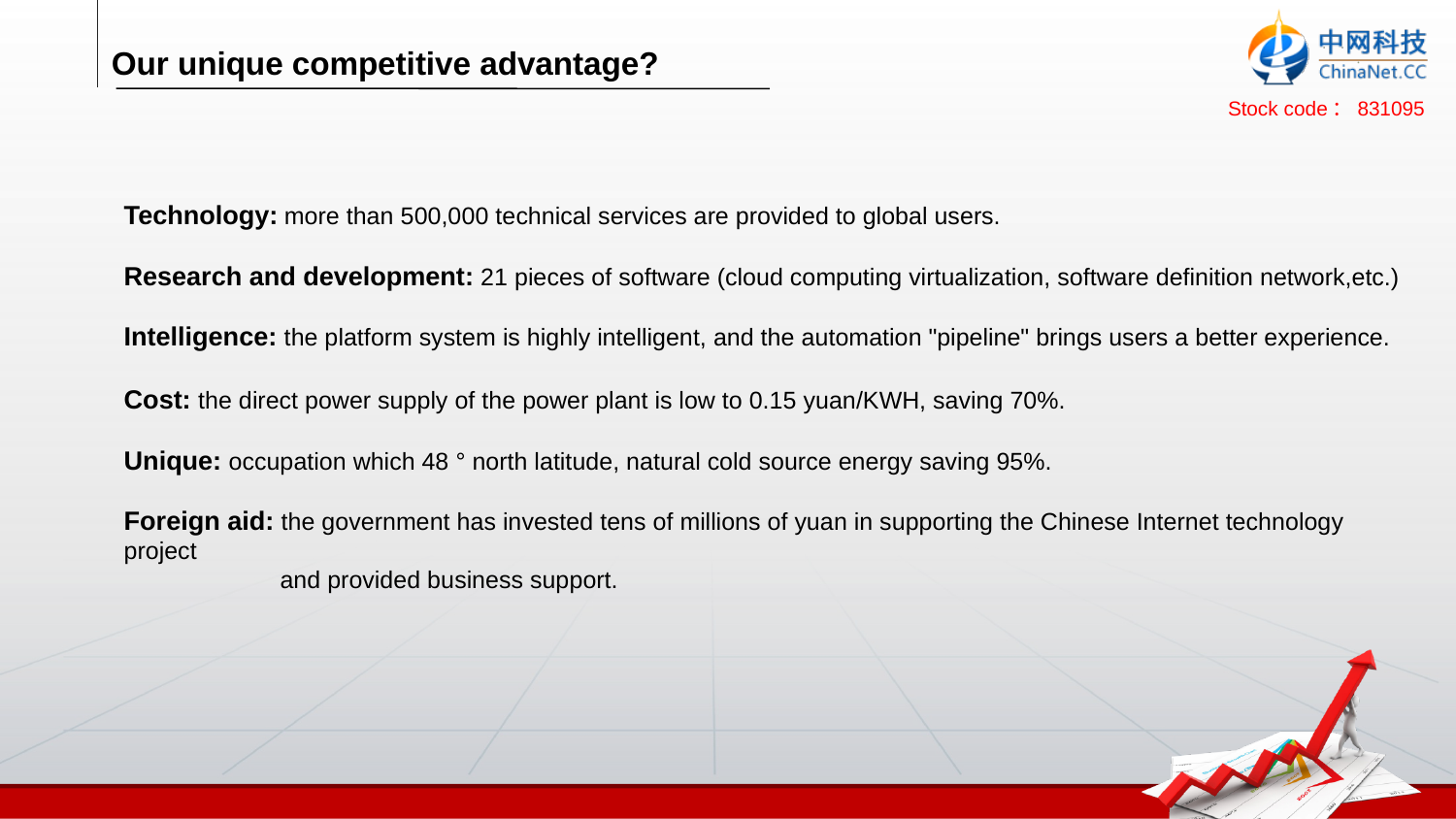

Our unique competitive advantage?

Technology: more than 500,000 technical services are provided to global users.

Research and development: 21 pieces of software (cloud computing virtualization, software definition network,etc.)

Intelligence: the platform system is highly intelligent, and the automation "pipeline" brings users a better experience.

Cost: the direct power supply of the power plant is low to 0.15 yuan/KWH, saving 70%.

Unique: occupation which 48 ° north latitude, natural cold source energy saving 95%.

Foreign aid: the government has invested tens of millions of yuan in supporting the Chinese Internet technology project
                       and provided business support.